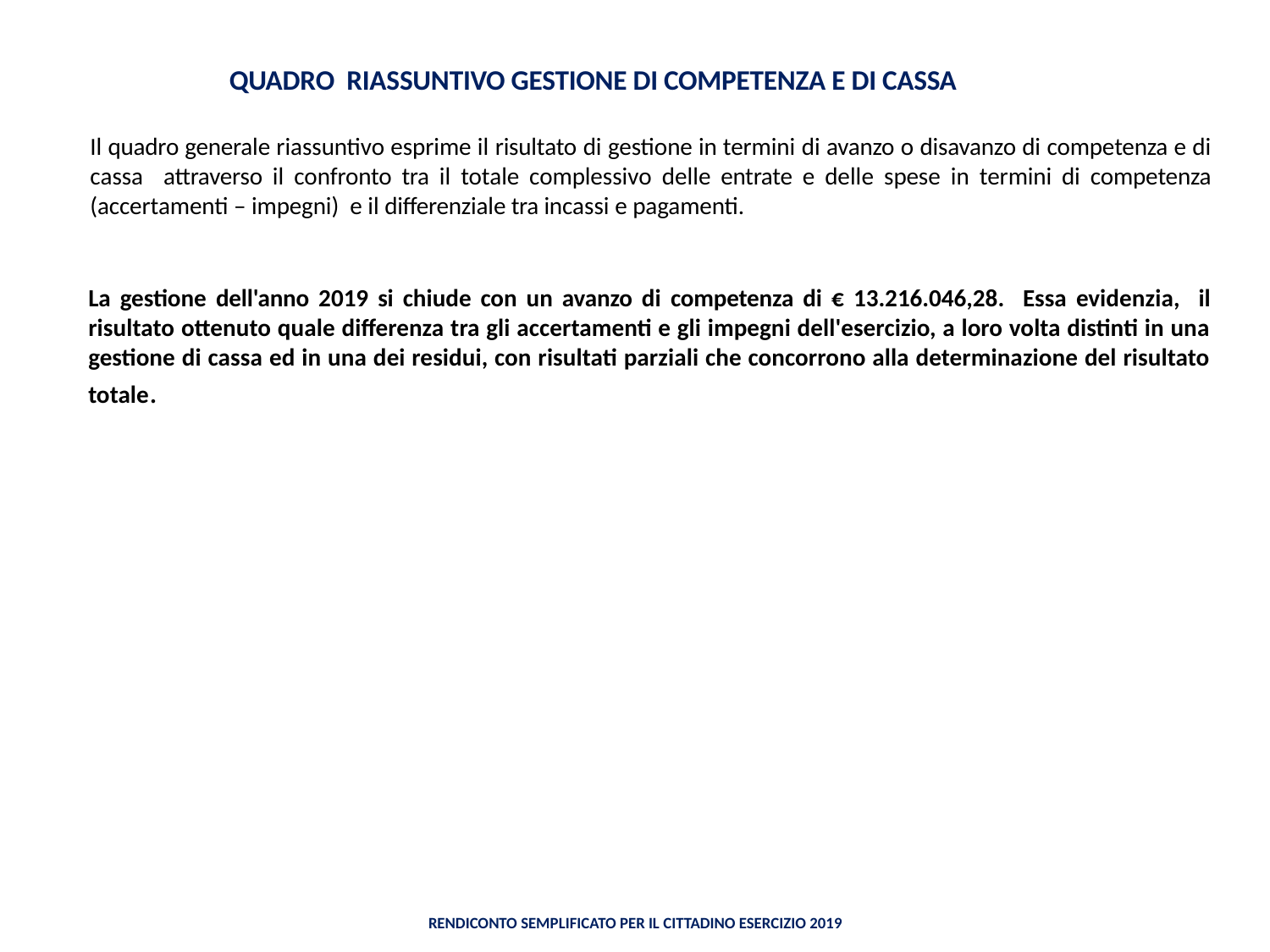

QUADRO  RIASSUNTIVO GESTIONE DI COMPETENZA E DI CASSA
Il quadro generale riassuntivo esprime il risultato di gestione in termini di avanzo o disavanzo di competenza e di cassa  attraverso il confronto tra il totale complessivo delle entrate e delle spese in termini di competenza (accertamenti – impegni)  e il differenziale tra incassi e pagamenti.

La gestione dell'anno 2019 si chiude con un avanzo di competenza di € 13.216.046,28.  Essa evidenzia,  il risultato ottenuto quale differenza tra gli accertamenti e gli impegni dell'esercizio, a loro volta distinti in una gestione di cassa ed in una dei residui, con risultati parziali che concorrono alla determinazione del risultato totale.
Rendiconto semplificato per il Cittadino Esercizio 2019